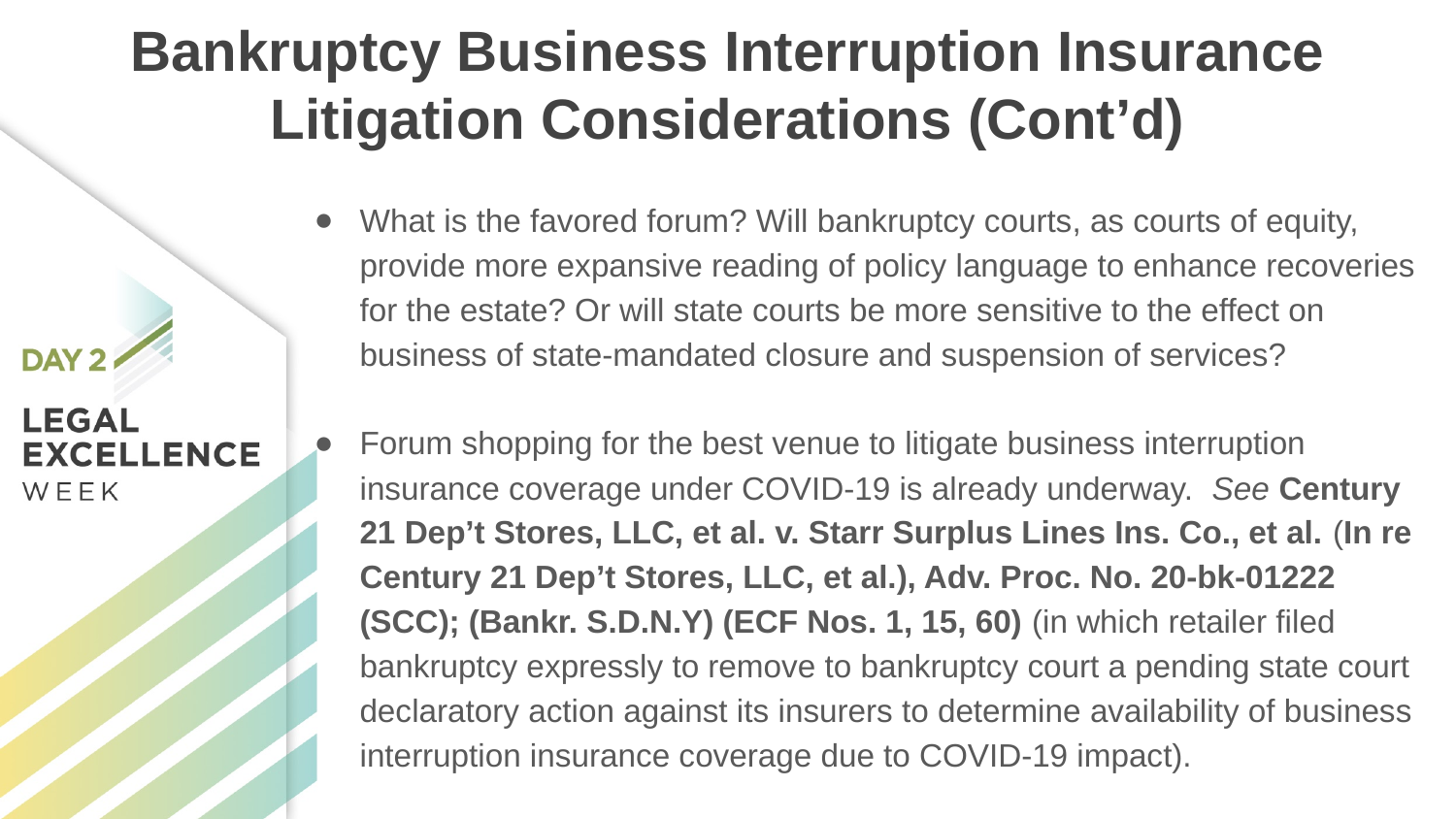

# Bankruptcy Business Interruption Insurance Litigation Considerations (Cont’d)
What is the favored forum? Will bankruptcy courts, as courts of equity, provide more expansive reading of policy language to enhance recoveries for the estate? Or will state courts be more sensitive to the effect on business of state-mandated closure and suspension of services?

Forum shopping for the best venue to litigate business interruption insurance coverage under COVID-19 is already underway.  See Century 21 Dep’t Stores, LLC, et al. v. Starr Surplus Lines Ins. Co., et al. (In re Century 21 Dep’t Stores, LLC, et al.), Adv. Proc. No. 20-bk-01222 (SCC); (Bankr. S.D.N.Y) (ECF Nos. 1, 15, 60) (in which retailer filed bankruptcy expressly to remove to bankruptcy court a pending state court declaratory action against its insurers to determine availability of business interruption insurance coverage due to COVID-19 impact).